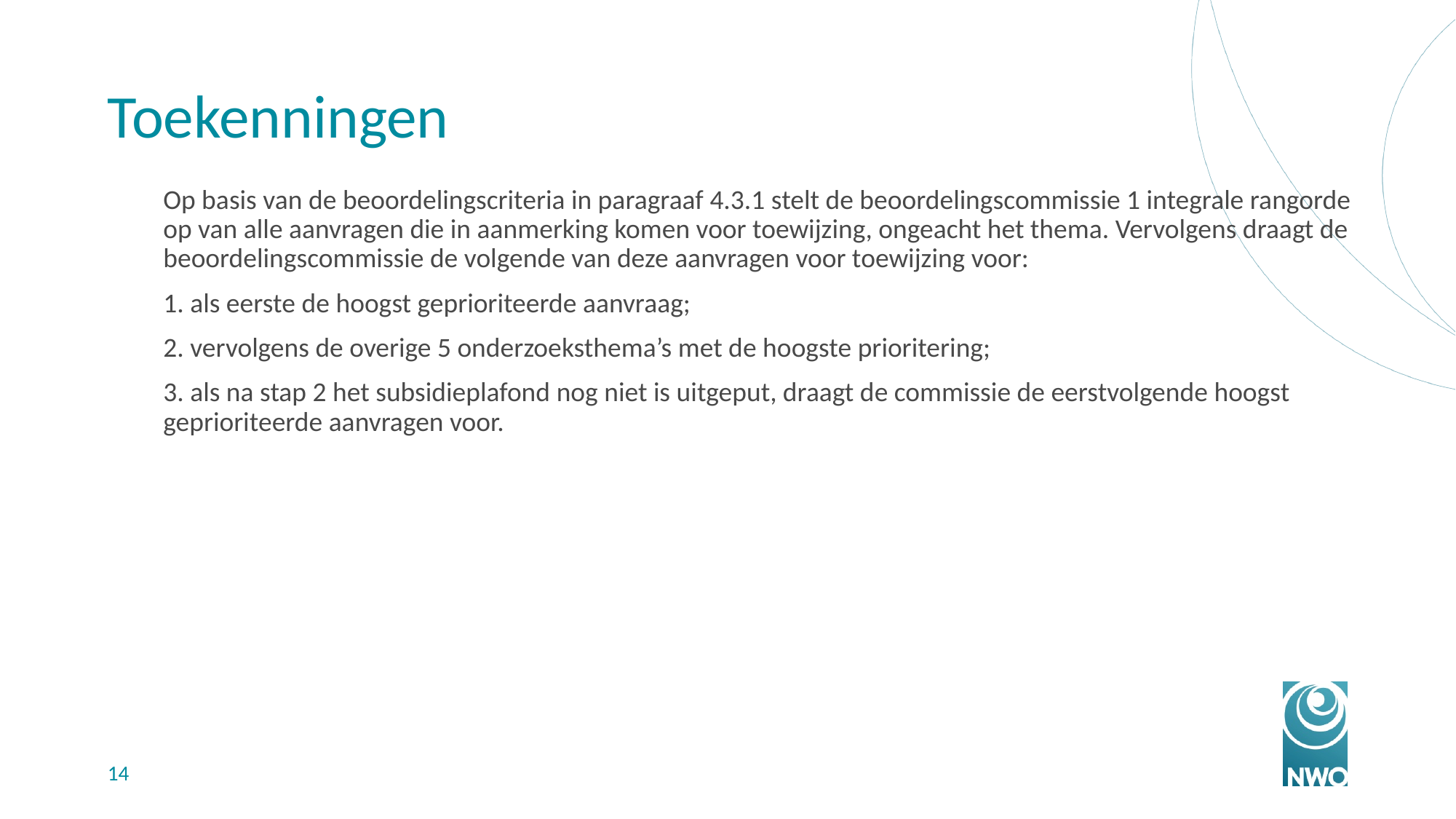

# Toekenningen
Op basis van de beoordelingscriteria in paragraaf 4.3.1 stelt de beoordelingscommissie 1 integrale rangorde op van alle aanvragen die in aanmerking komen voor toewijzing, ongeacht het thema. Vervolgens draagt de beoordelingscommissie de volgende van deze aanvragen voor toewijzing voor:
1. als eerste de hoogst geprioriteerde aanvraag;
2. vervolgens de overige 5 onderzoeksthema’s met de hoogste prioritering;
3. als na stap 2 het subsidieplafond nog niet is uitgeput, draagt de commissie de eerstvolgende hoogst geprioriteerde aanvragen voor.

14